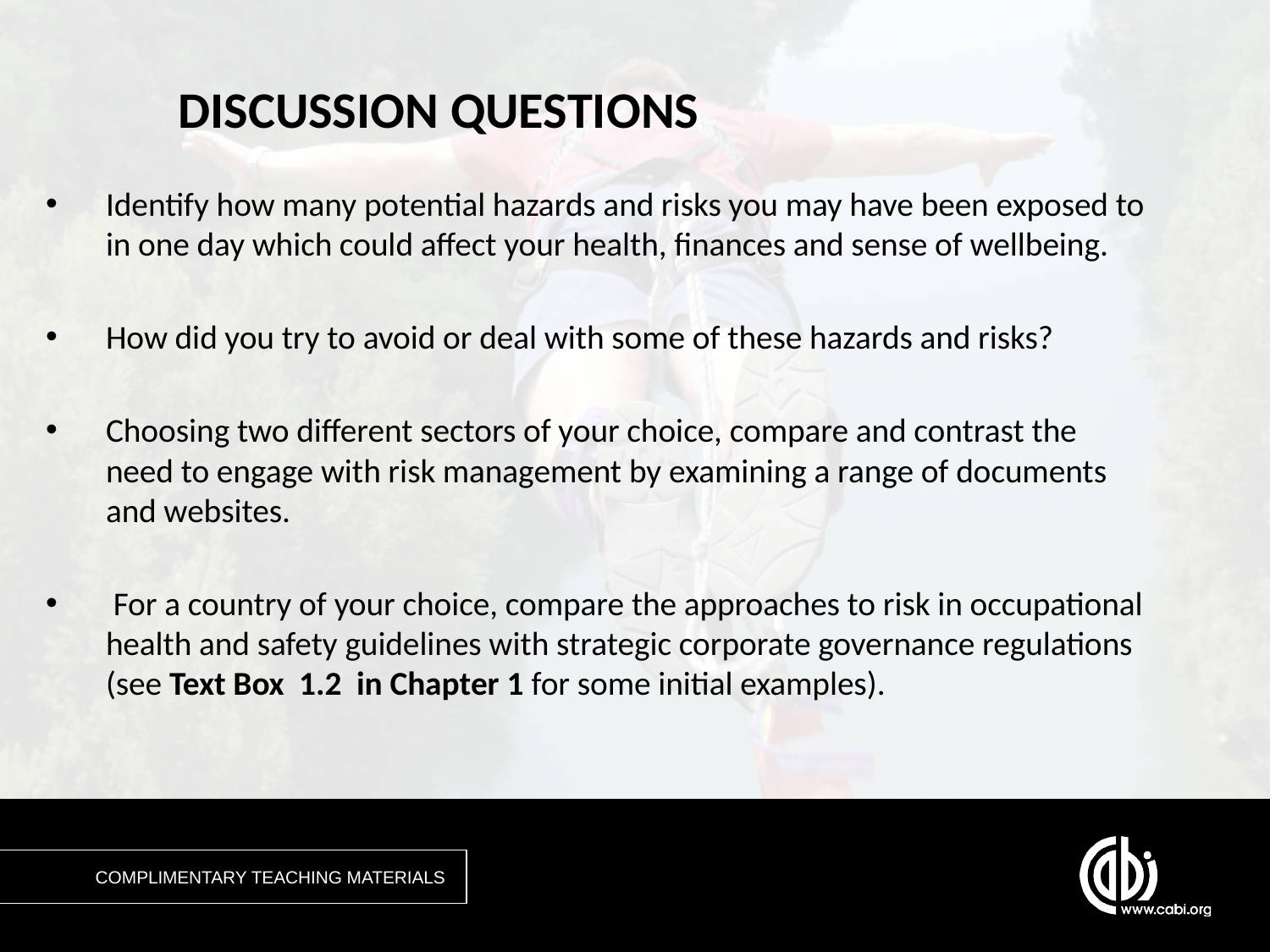

# DISCUSSION QUESTIONS
Identify how many potential hazards and risks you may have been exposed to in one day which could affect your health, finances and sense of wellbeing.

How did you try to avoid or deal with some of these hazards and risks?

Choosing two different sectors of your choice, compare and contrast the need to engage with risk management by examining a range of documents and websites.

 For a country of your choice, compare the approaches to risk in occupational health and safety guidelines with strategic corporate governance regulations (see Text Box  1.2  in Chapter 1 for some initial examples).